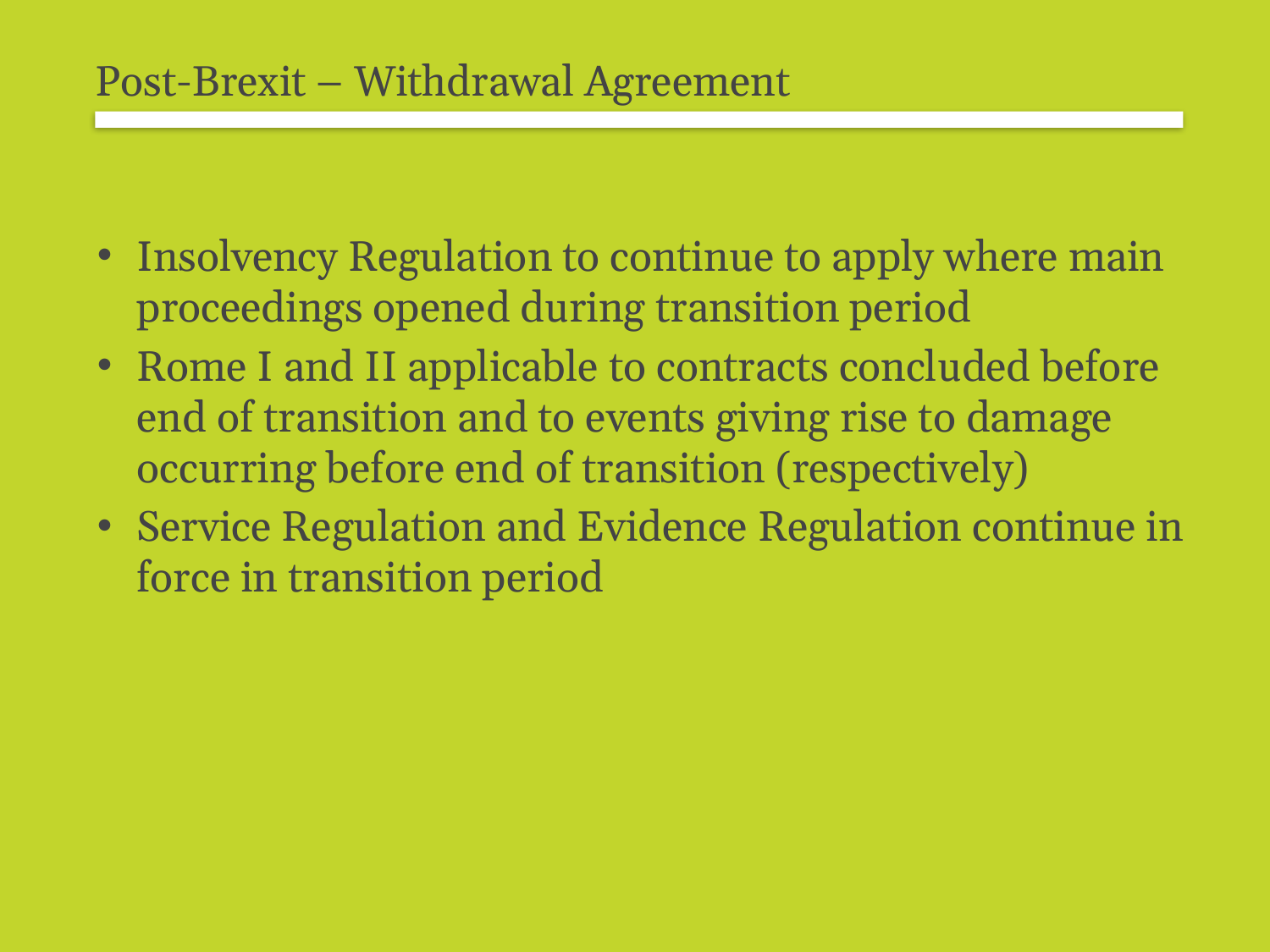

# Post-Brexit – Withdrawal Agreement
Insolvency Regulation to continue to apply where main proceedings opened during transition period
Rome I and II applicable to contracts concluded before end of transition and to events giving rise to damage occurring before end of transition (respectively)
Service Regulation and Evidence Regulation continue in force in transition period